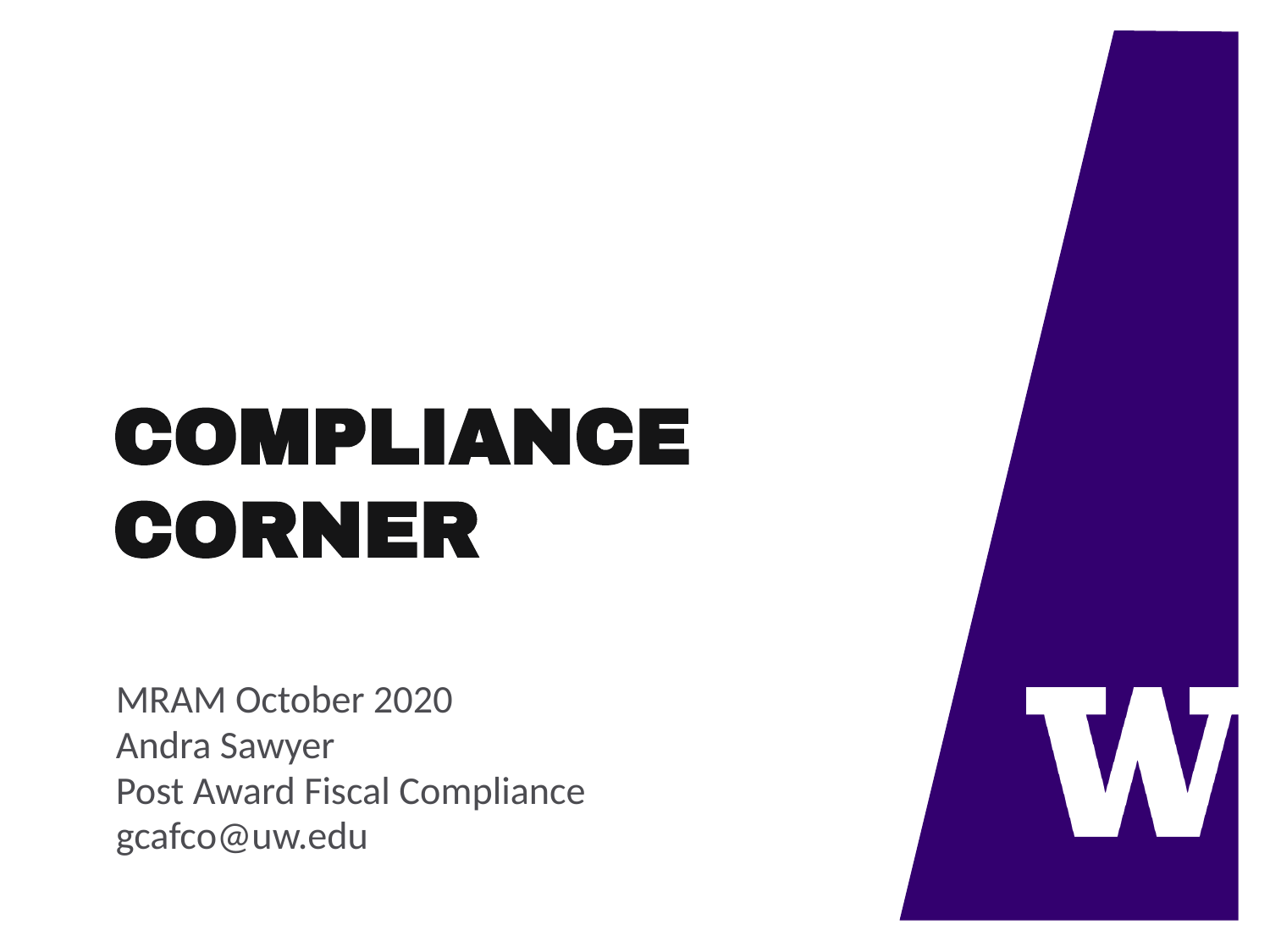

# COMPLIANCE CORNER
MRAM October 2020
Andra Sawyer
Post Award Fiscal Compliance
gcafco@uw.edu